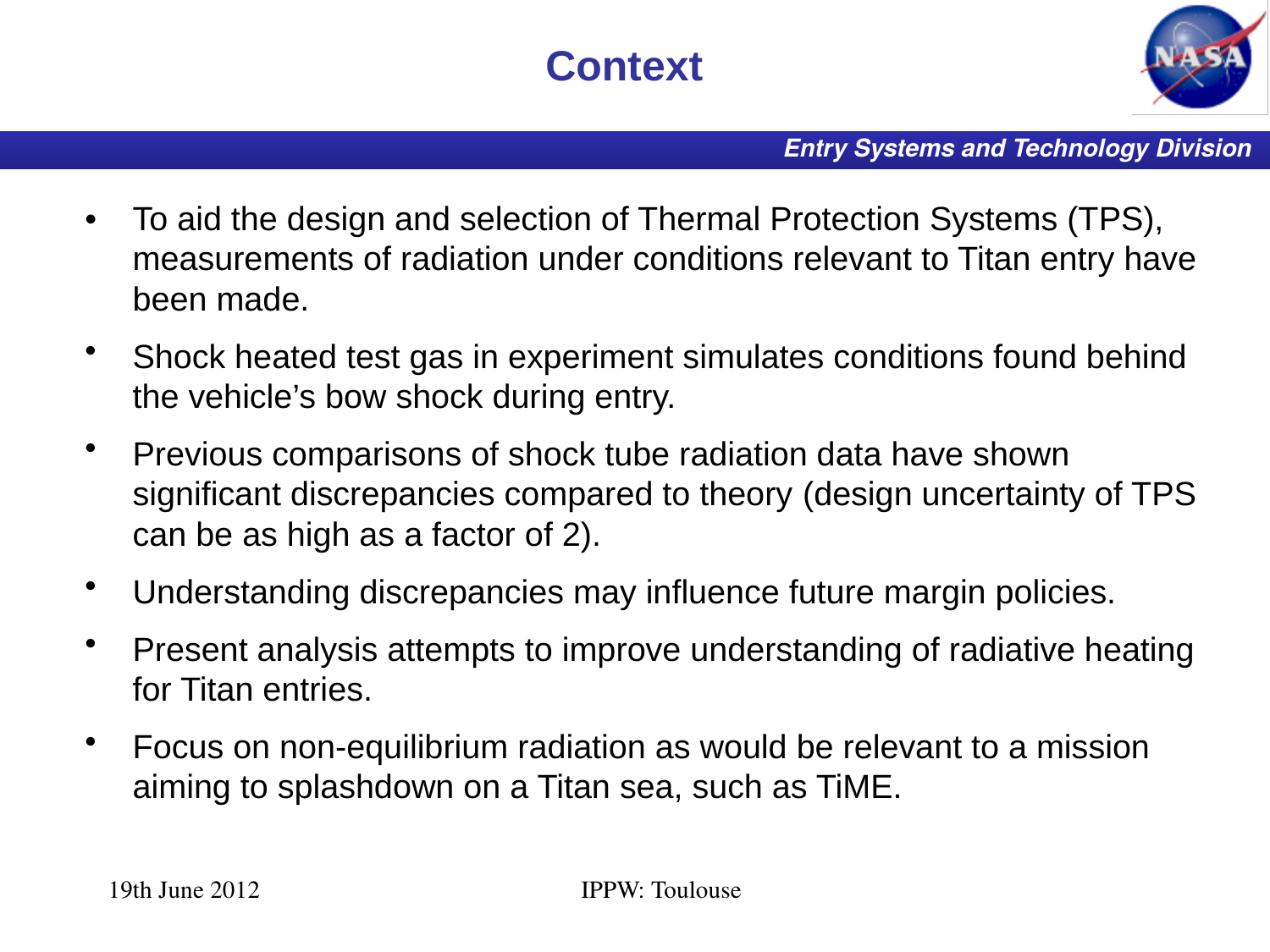

# Context
• 	To aid the design and selection of Thermal Protection Systems (TPS), measurements of radiation under conditions relevant to Titan entry have been made.
Shock heated test gas in experiment simulates conditions found behind the vehicle’s bow shock during entry.
Previous comparisons of shock tube radiation data have shown significant discrepancies compared to theory (design uncertainty of TPS can be as high as a factor of 2).
Understanding discrepancies may influence future margin policies.
Present analysis attempts to improve understanding of radiative heating for Titan entries.
Focus on non-equilibrium radiation as would be relevant to a mission aiming to splashdown on a Titan sea, such as TiME.

19th June 2012
IPPW: Toulouse